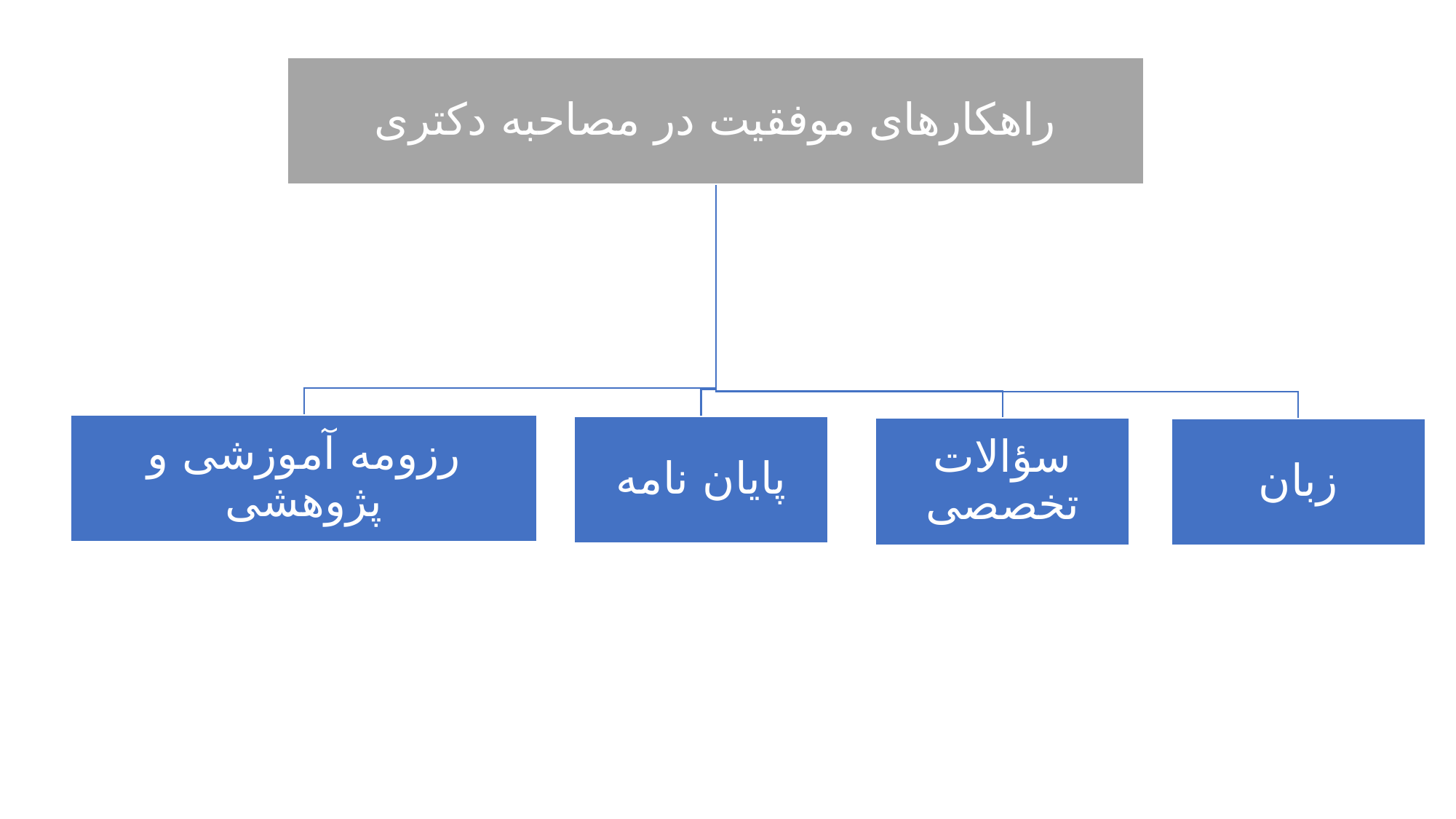

راهکارهای موفقیت در مصاحبه دکتری
رزومه آموزشی و پژوهشی
پایان نامه
سؤالات تخصصی
زبان